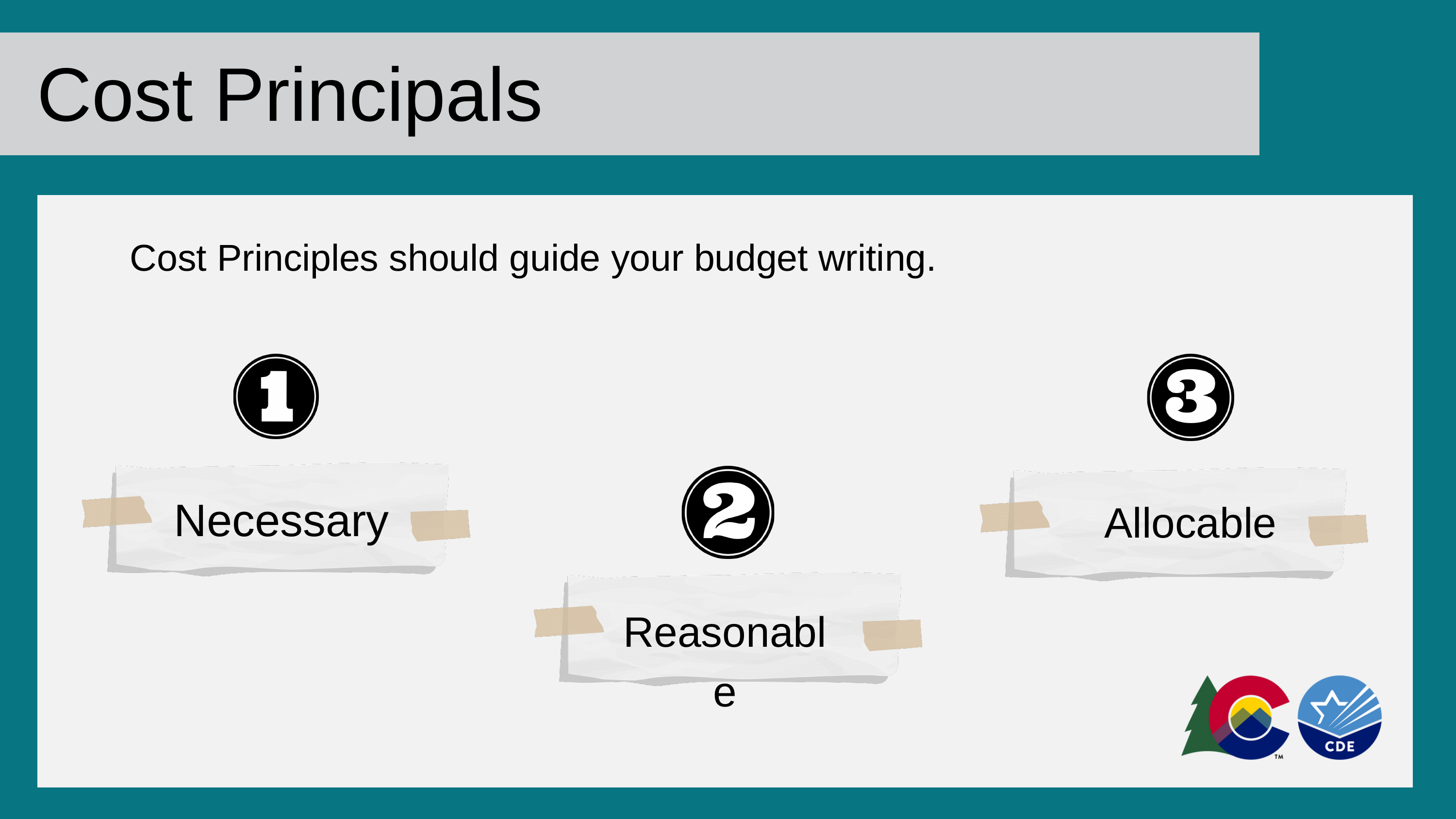

Cost Principals

Cost Principles should guide your budget writing.

Necessary
Allocable

Reasonable